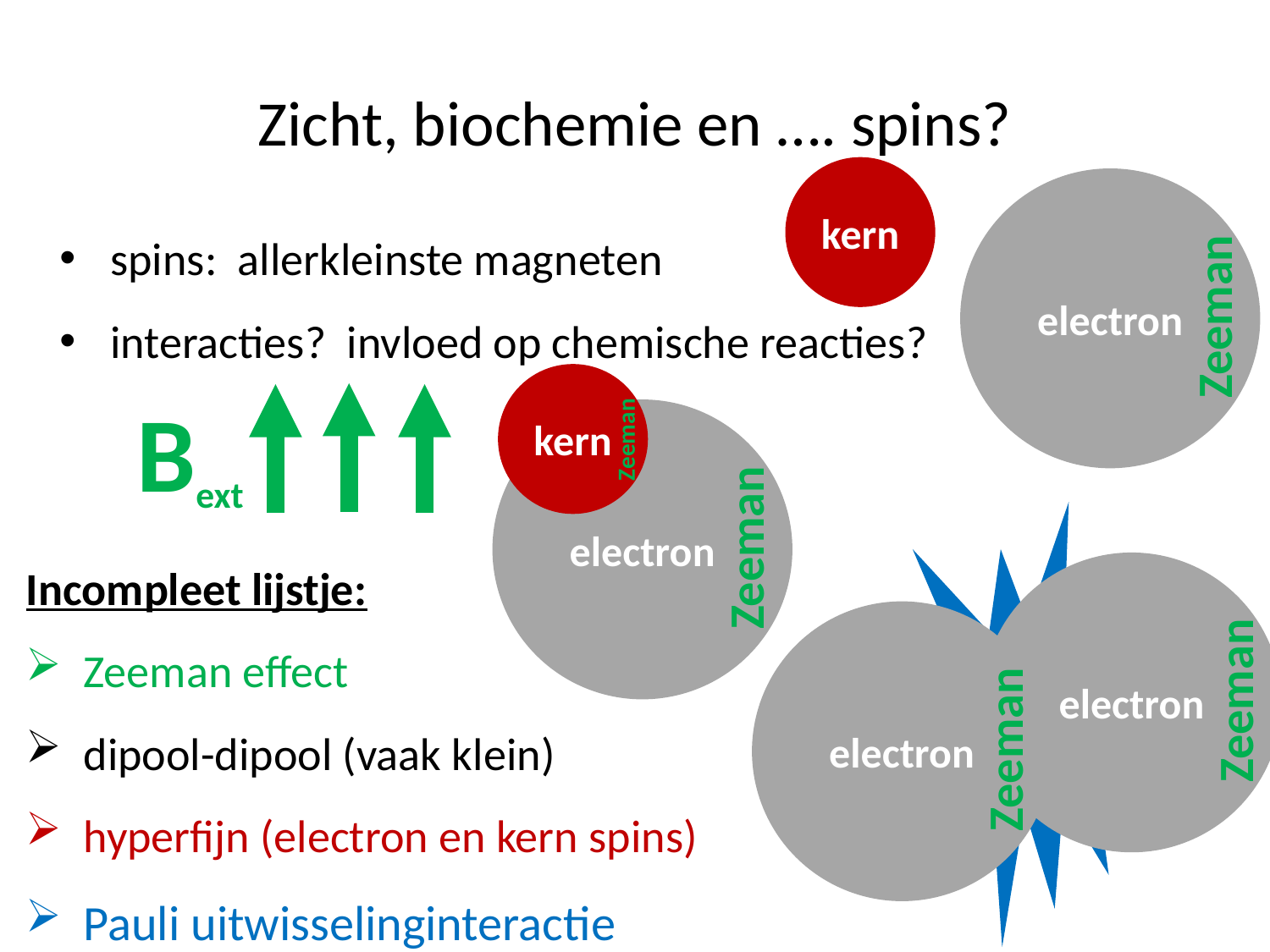

Zicht, biochemie en …. spins?
kern
electron
  spins:  allerkleinste magneten
  interacties?  invloed op chemische reacties?

Incompleet lijstje:
  Zeeman effect
  dipool-dipool (vaak klein)
  hyperfijn (electron en kern spins)
  Pauli uitwisselinginteractie
Zeeman
Zeeman
kern
Bext
electron
Zeeman

electron
electron
Zeeman
Zeeman